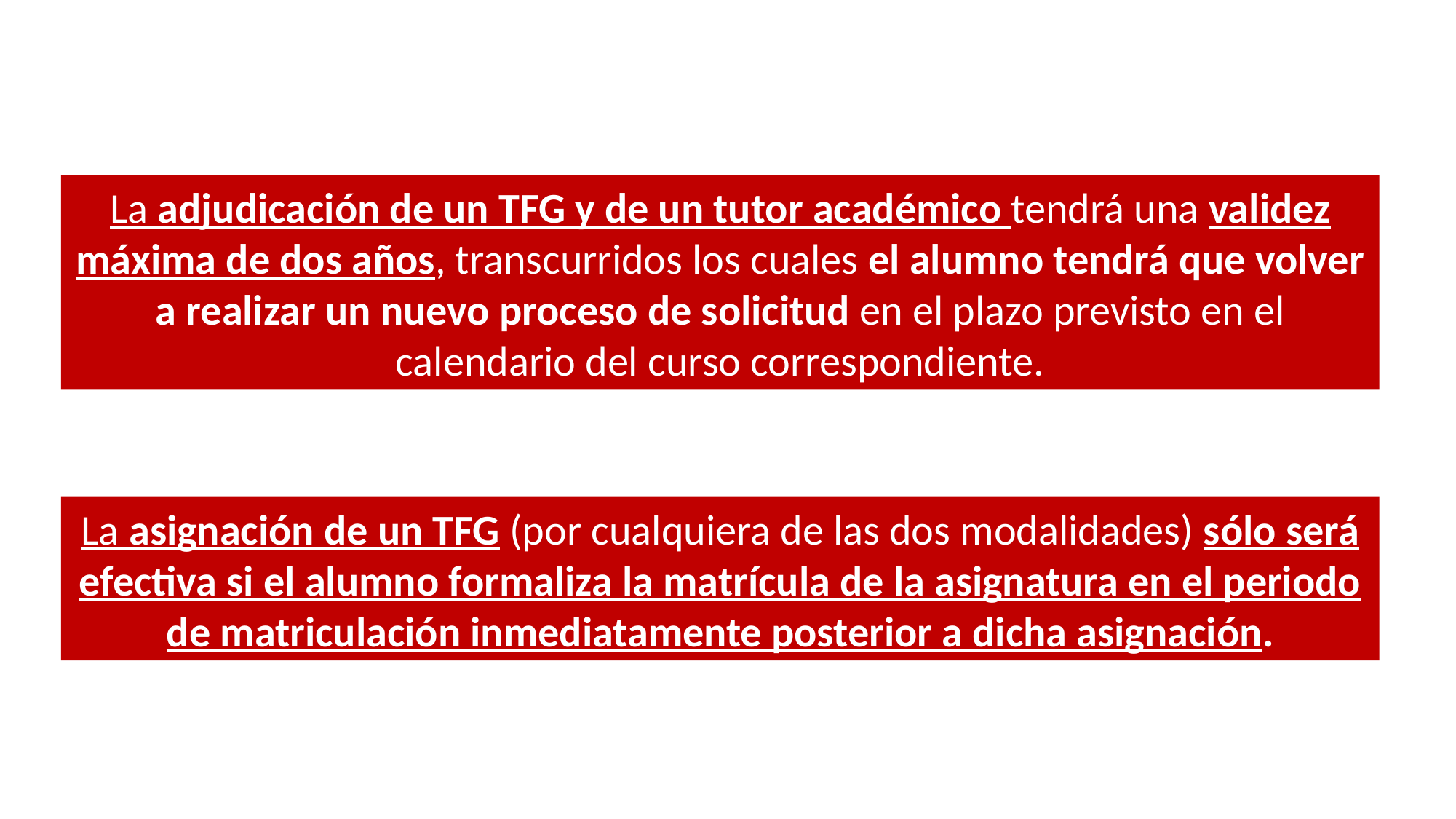

La adjudicación de un TFG y de un tutor académico tendrá una validez máxima de dos años, transcurridos los cuales el alumno tendrá que volver a realizar un nuevo proceso de solicitud en el plazo previsto en el calendario del curso correspondiente.
La asignación de un TFG (por cualquiera de las dos modalidades) sólo será efectiva si el alumno formaliza la matrícula de la asignatura en el periodo de matriculación inmediatamente posterior a dicha asignación.